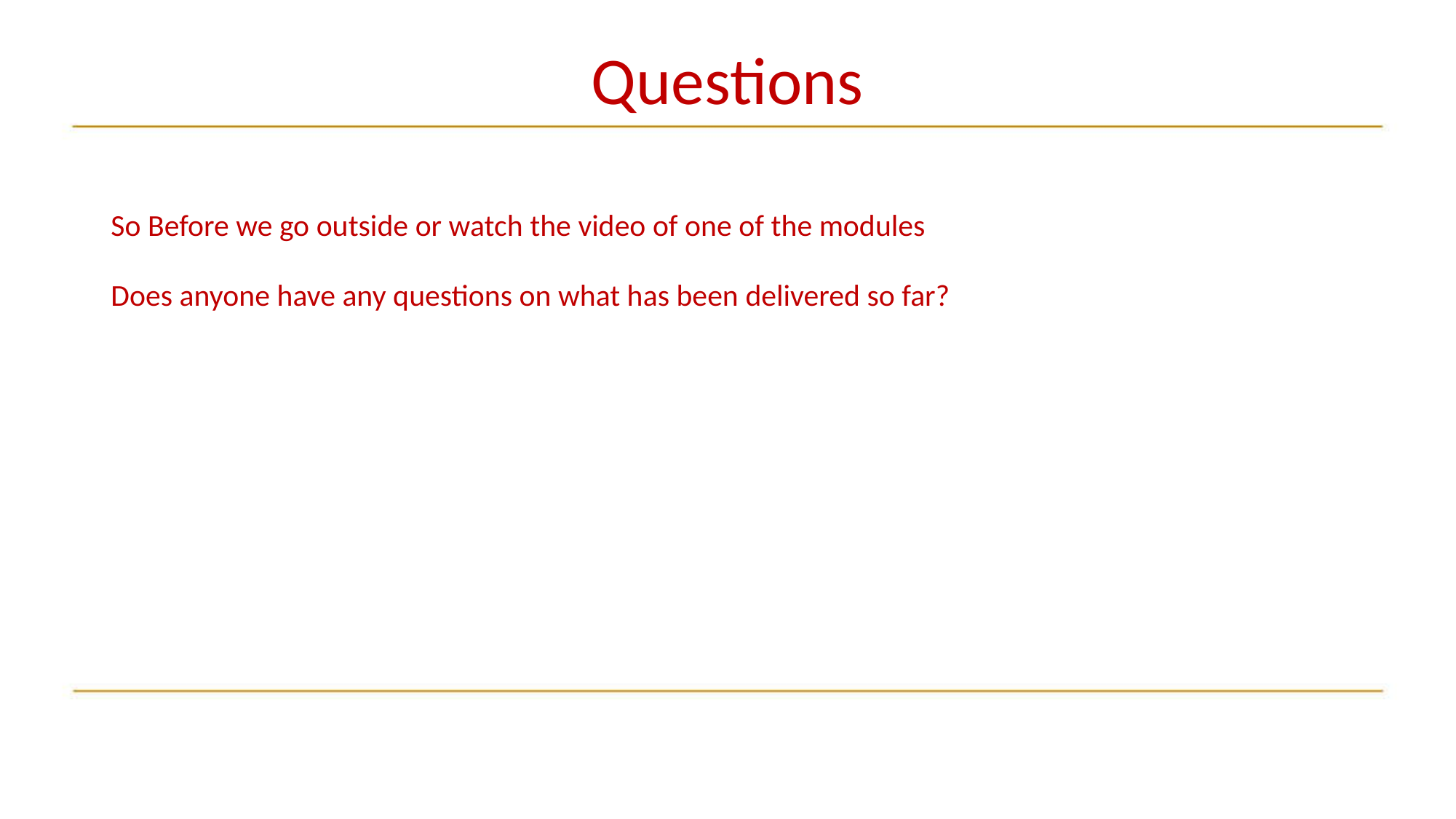

# Questions

So Before we go outside or watch the video of one of the modules
Does anyone have any questions on what has been delivered so far?